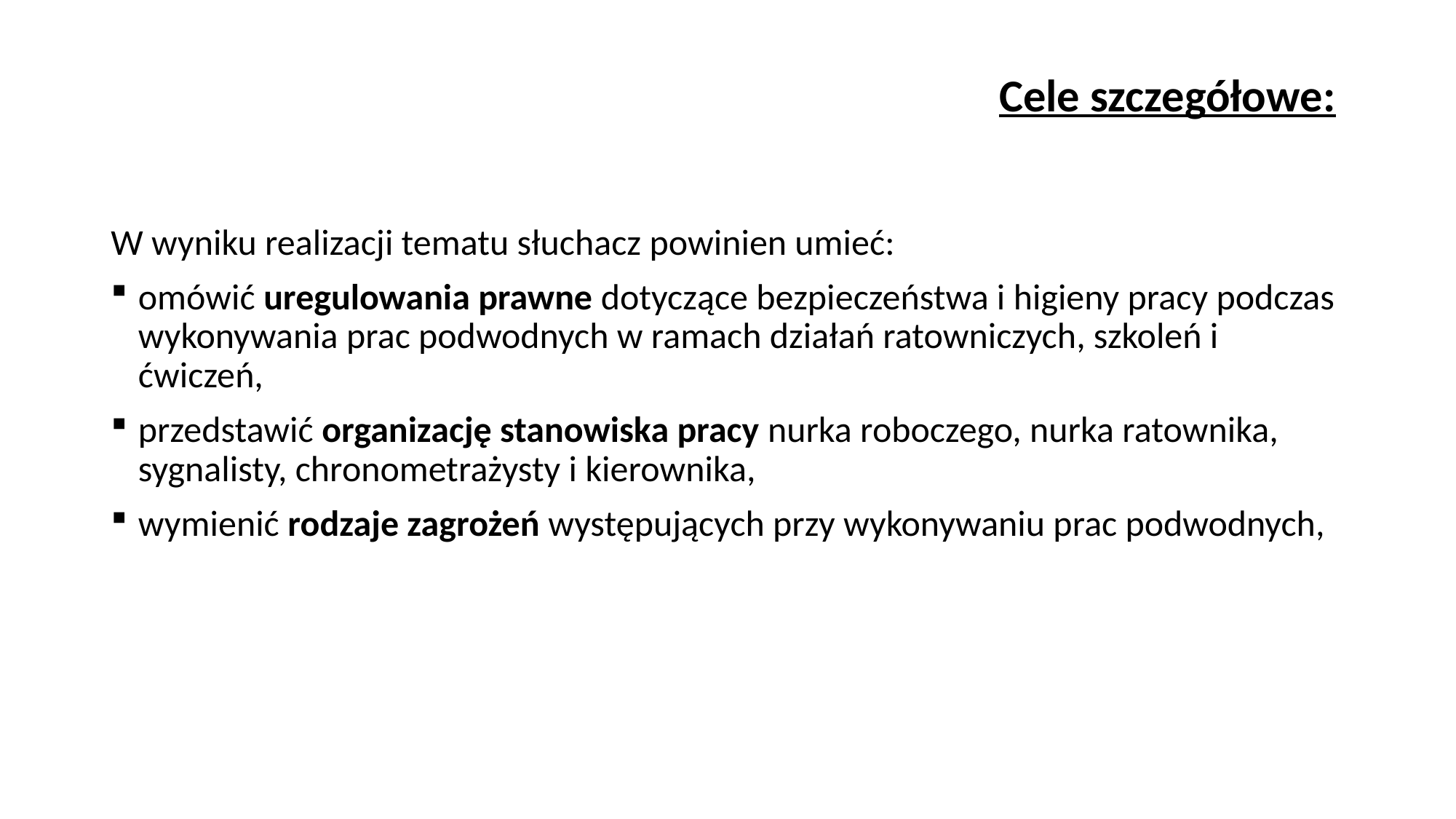

# Cele szczegółowe:
W wyniku realizacji tematu słuchacz powinien umieć:
omówić uregulowania prawne dotyczące bezpieczeństwa i higieny pracy podczas wykonywania prac podwodnych w ramach działań ratowniczych, szkoleń i ćwiczeń,
przedstawić organizację stanowiska pracy nurka roboczego, nurka ratownika, sygnalisty, chronometrażysty i kierownika,
wymienić rodzaje zagrożeń występujących przy wykonywaniu prac podwodnych,